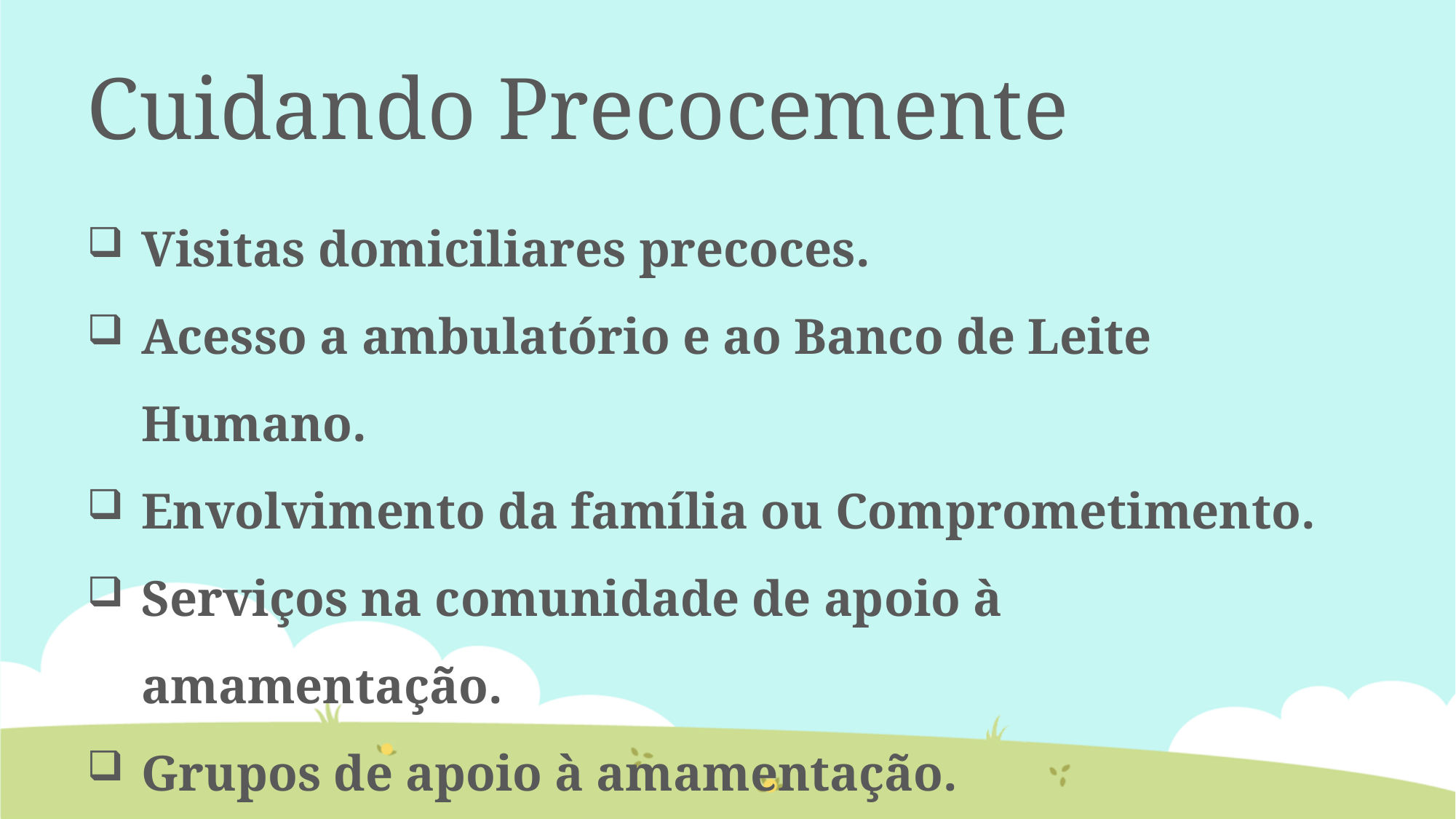

Cuidando Precocemente
Visitas domiciliares precoces.
Acesso a ambulatório e ao Banco de Leite  Humano.
Envolvimento da família ou Comprometimento.
Serviços na comunidade de apoio à amamentação.
Grupos de apoio à amamentação.